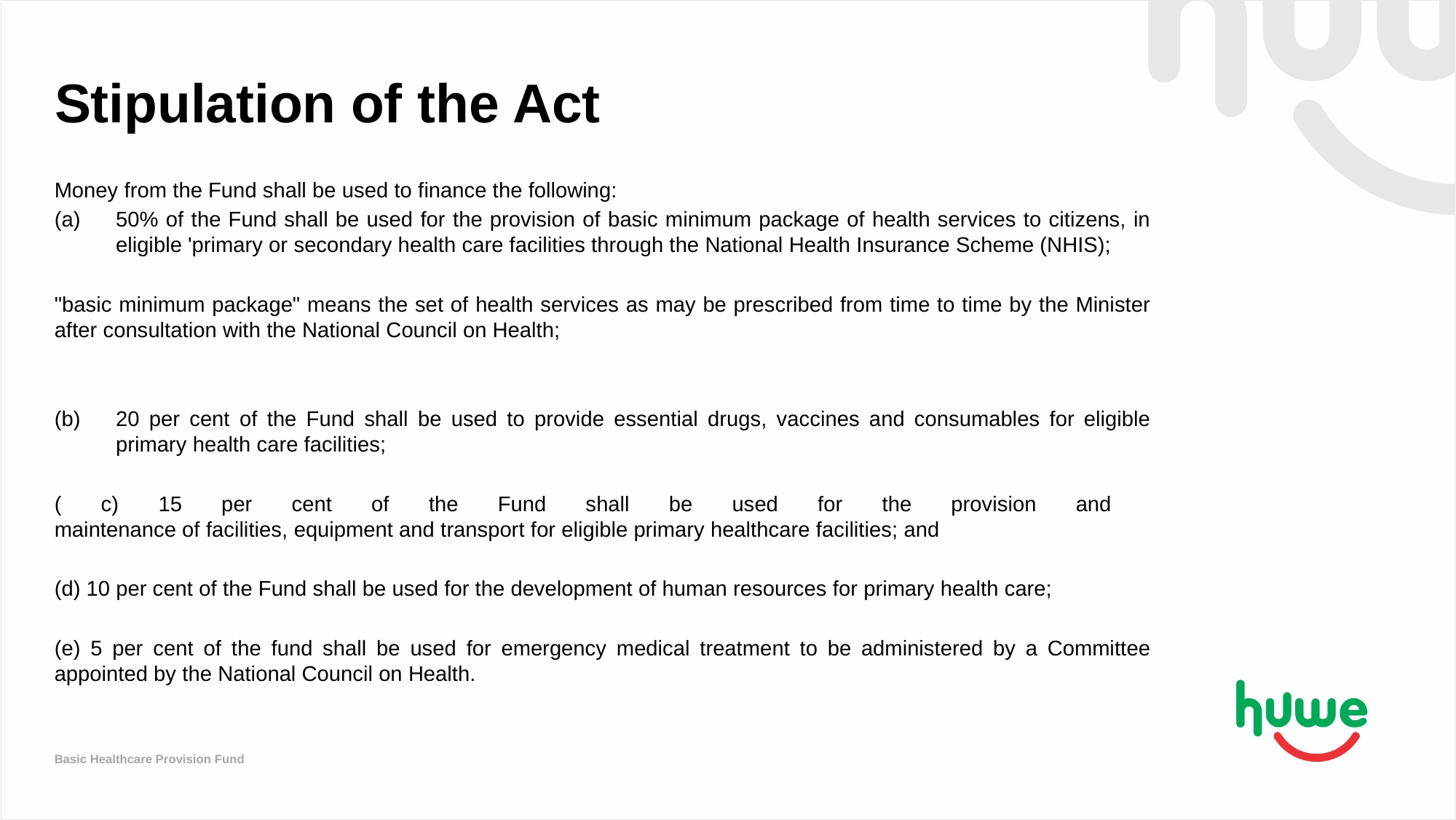

# Stipulation of the Act
Money from the Fund shall be used to finance the following:
50% of the Fund shall be used for the provision of basic minimum package of health services to citizens, in eligible 'primary or secondary health care facilities through the National Health Insurance Scheme (NHIS);

"basic minimum package" means the set of health services as may be prescribed from time to time by the Minister after consultation with the National Council on Health;

20 per cent of the Fund shall be used to provide essential drugs, vaccines and consumables for eligible primary health care facilities;

( c) 15 per cent of the Fund shall be used for the provision and
maintenance of facilities, equipment and transport for eligible primary healthcare facilities; and

(d) 10 per cent of the Fund shall be used for the development of human resources for primary health care;

(e) 5 per cent of the fund shall be used for emergency medical treatment to be administered by a Committee appointed by the National Council on Health.

Basic Healthcare Provision Fund